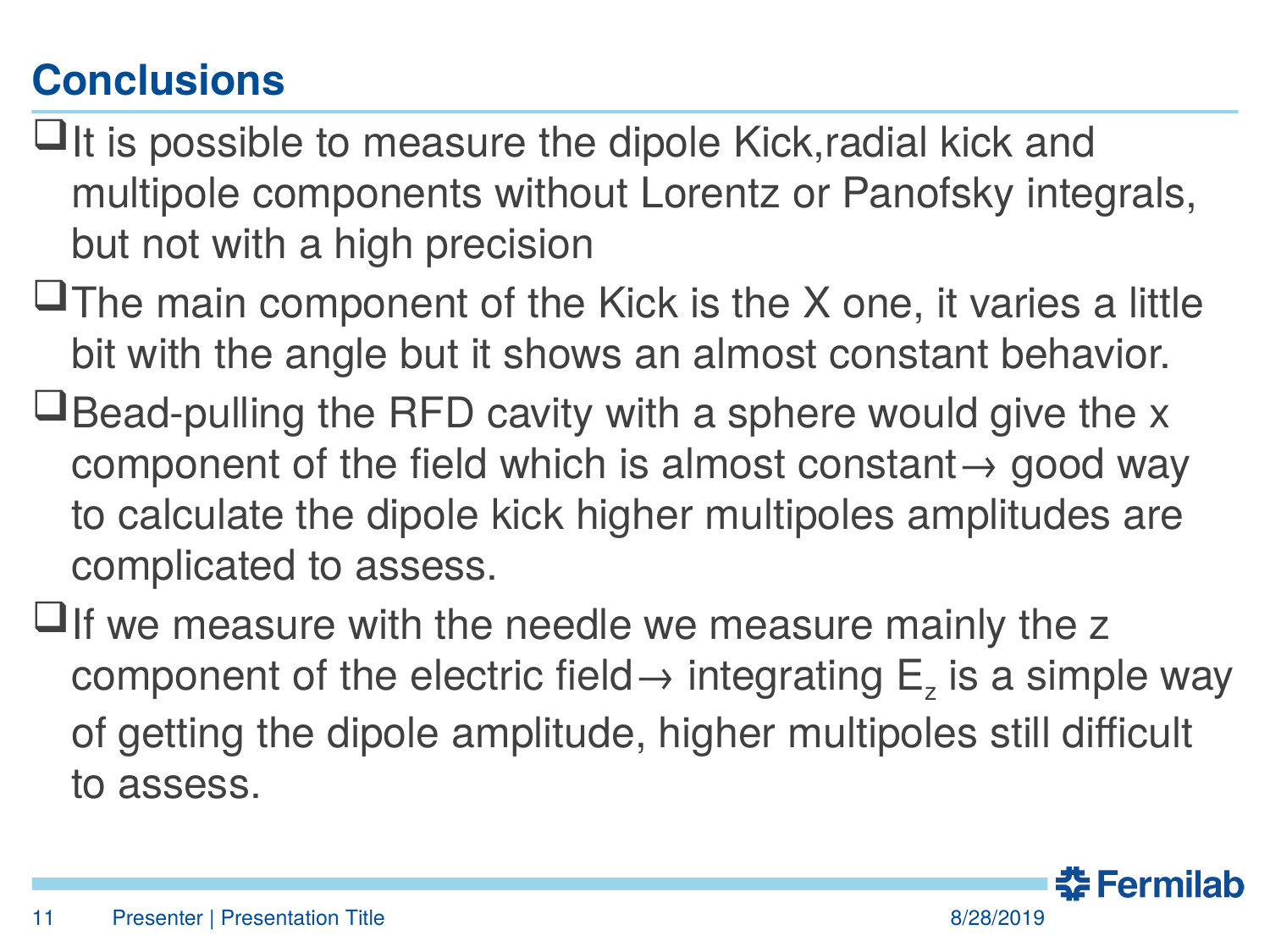

# Conclusions
It is possible to measure the dipole Kick,radial kick and multipole components without Lorentz or Panofsky integrals,  but not with a high precision
The main component of the Kick is the X one, it varies a little bit with the angle but it shows an almost constant behavior.
Bead-pulling the RFD cavity with a sphere would give the x component of the field which is almost constant→ good way to calculate the dipole kick higher multipoles amplitudes are complicated to assess.
If we measure with the needle we measure mainly the z component of the electric field→ integrating Ez is a simple way of getting the dipole amplitude, higher multipoles still difficult to assess.

11
Presenter | Presentation Title
8/28/2019